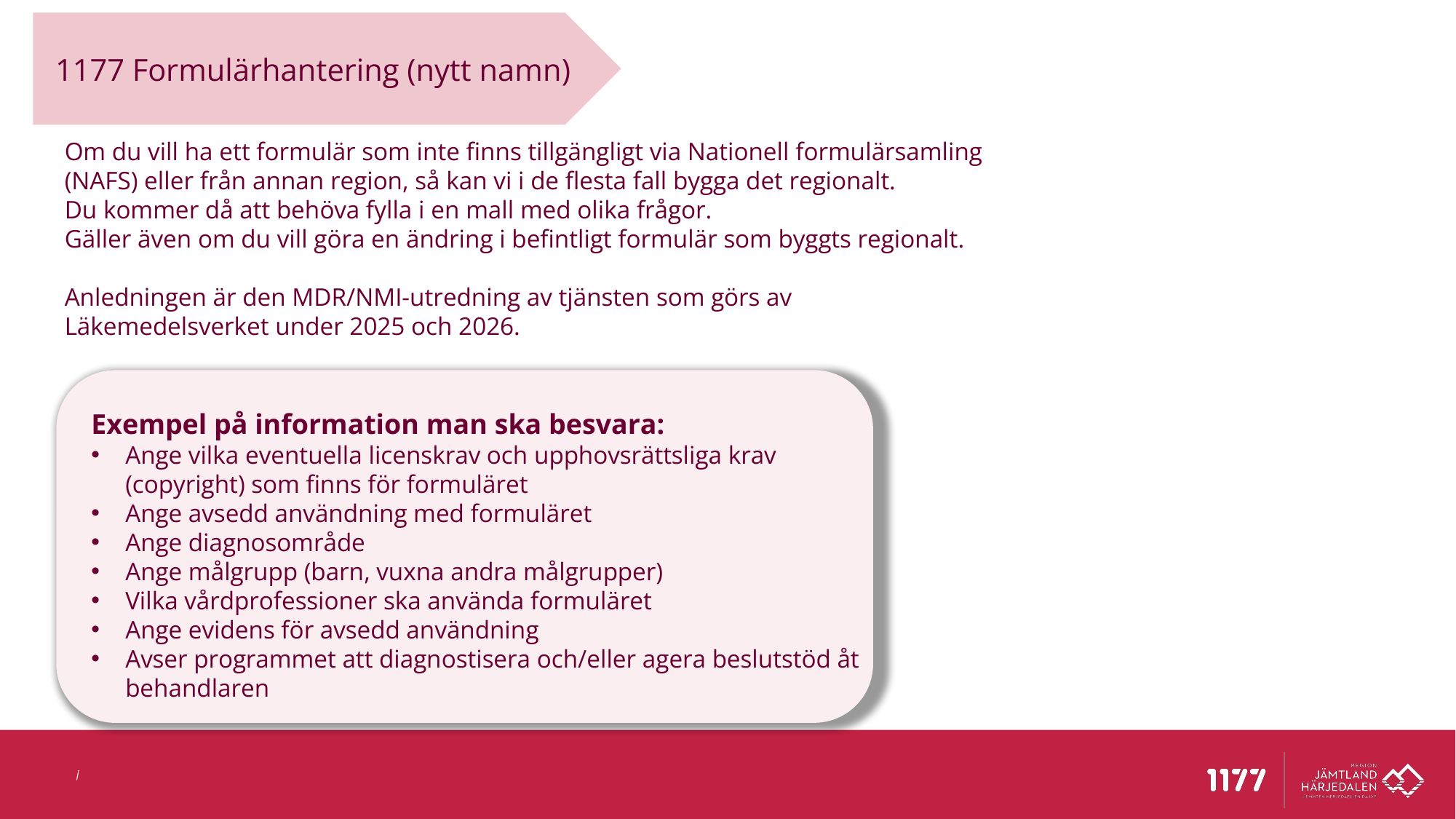

1177 Formulärhantering (nytt namn)
Om du vill ha ett formulär som inte finns tillgängligt via Nationell formulärsamling (NAFS) eller från annan region, så kan vi i de flesta fall bygga det regionalt.
Du kommer då att behöva fylla i en mall med olika frågor.
Gäller även om du vill göra en ändring i befintligt formulär som byggts regionalt.

Anledningen är den MDR/NMI-utredning av tjänsten som görs av Läkemedelsverket under 2025 och 2026.

Exempel på information man ska besvara:
Ange vilka eventuella licenskrav och upphovsrättsliga krav (copyright) som finns för formuläret
Ange avsedd användning med formuläret
Ange diagnosområde
Ange målgrupp (barn, vuxna andra målgrupper)
Vilka vårdprofessioner ska använda formuläret
Ange evidens för avsedd användning
Avser programmet att diagnostisera och/eller agera beslutstöd åt behandlaren